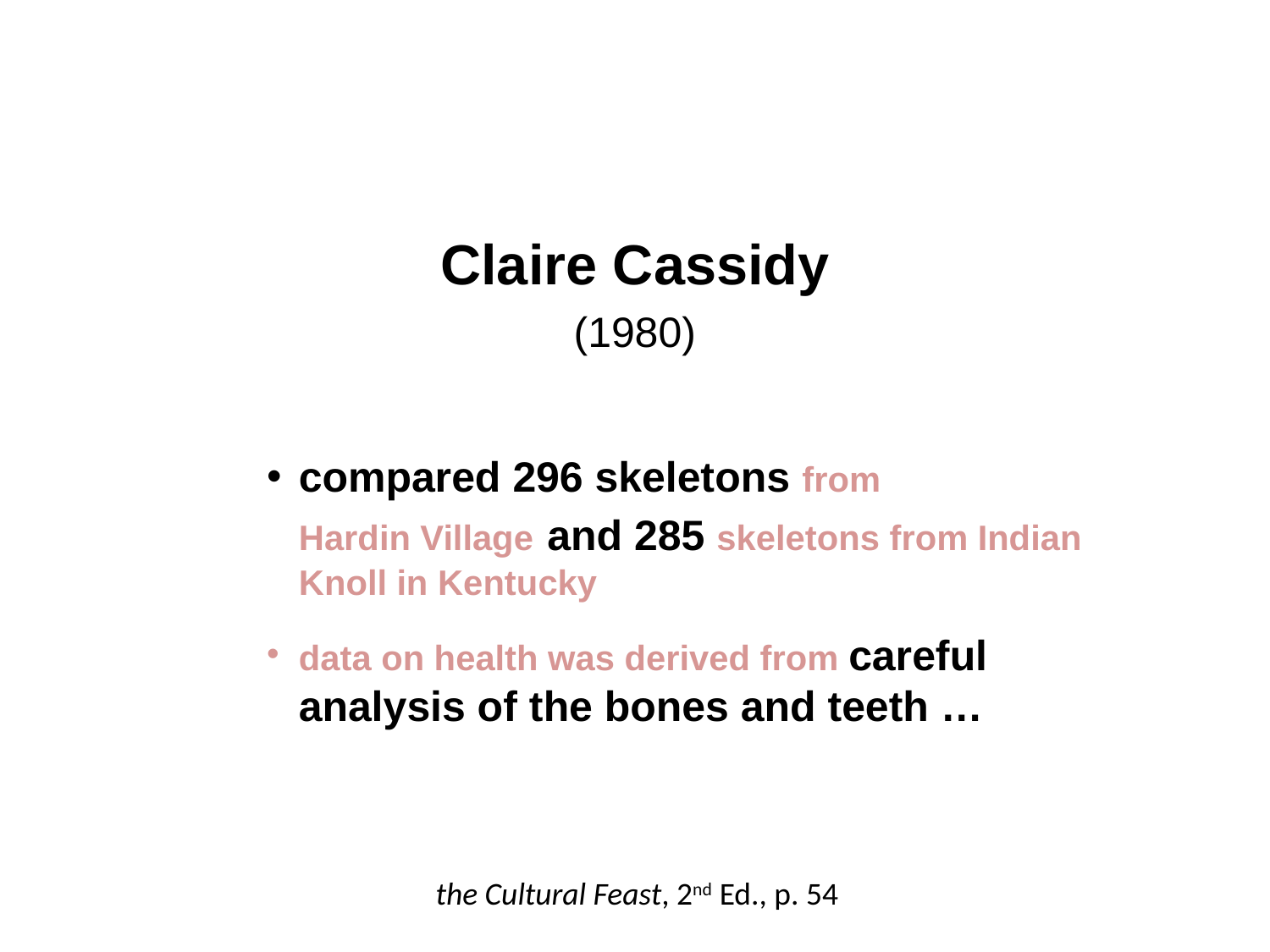

Claire Cassidy
(1980)

compared 296 skeletons from
	Hardin Village and 285 skeletons from Indian Knoll in Kentucky

data on health was derived from careful analysis of the bones and teeth …
the Cultural Feast, 2nd Ed., p. 54